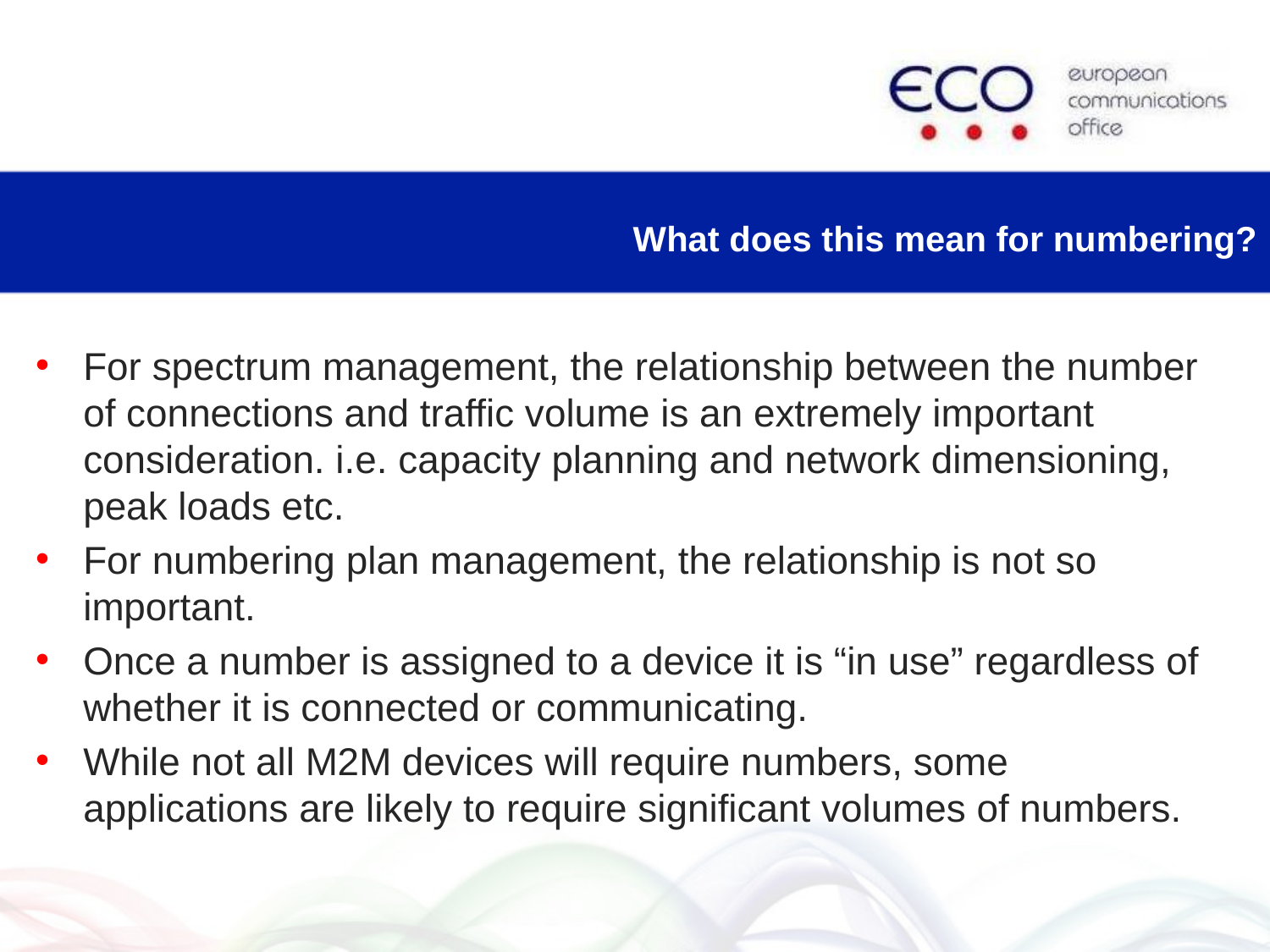

# What does this mean for numbering?
For spectrum management, the relationship between the number of connections and traffic volume is an extremely important consideration. i.e. capacity planning and network dimensioning, peak loads etc.
For numbering plan management, the relationship is not so important.
Once a number is assigned to a device it is “in use” regardless of whether it is connected or communicating.
While not all M2M devices will require numbers, some applications are likely to require significant volumes of numbers.